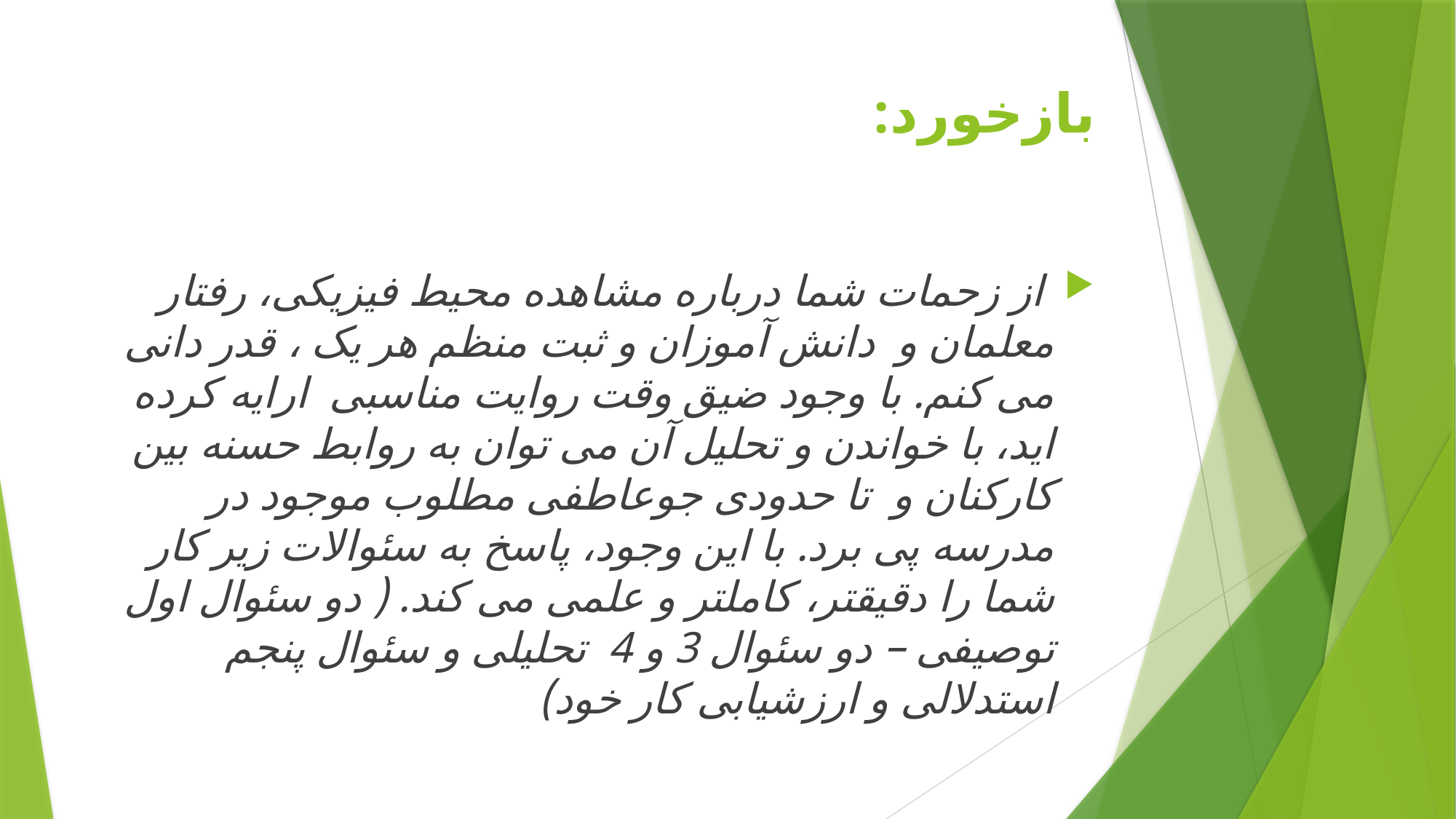

# بازخورد:
 از زحمات شما درباره مشاهده محیط فیزیکی، رفتار معلمان و  دانش آموزان و ثبت منظم هر یک ، قدر دانی می کنم. با وجود ضیق وقت روایت مناسبی  ارایه کرده اید، با خواندن و تحلیل آن می توان به روابط حسنه بین کارکنان و  تا حدودی جوعاطفی مطلوب موجود در مدرسه پی برد. با این وجود، پاسخ به سئوالات زیر کار شما را دقیقتر، کاملتر و علمی می کند. ( دو سئوال اول توصیفی – دو سئوال 3 و 4  تحلیلی و سئوال پنجم استدلالی و ارزشیابی کار خود)